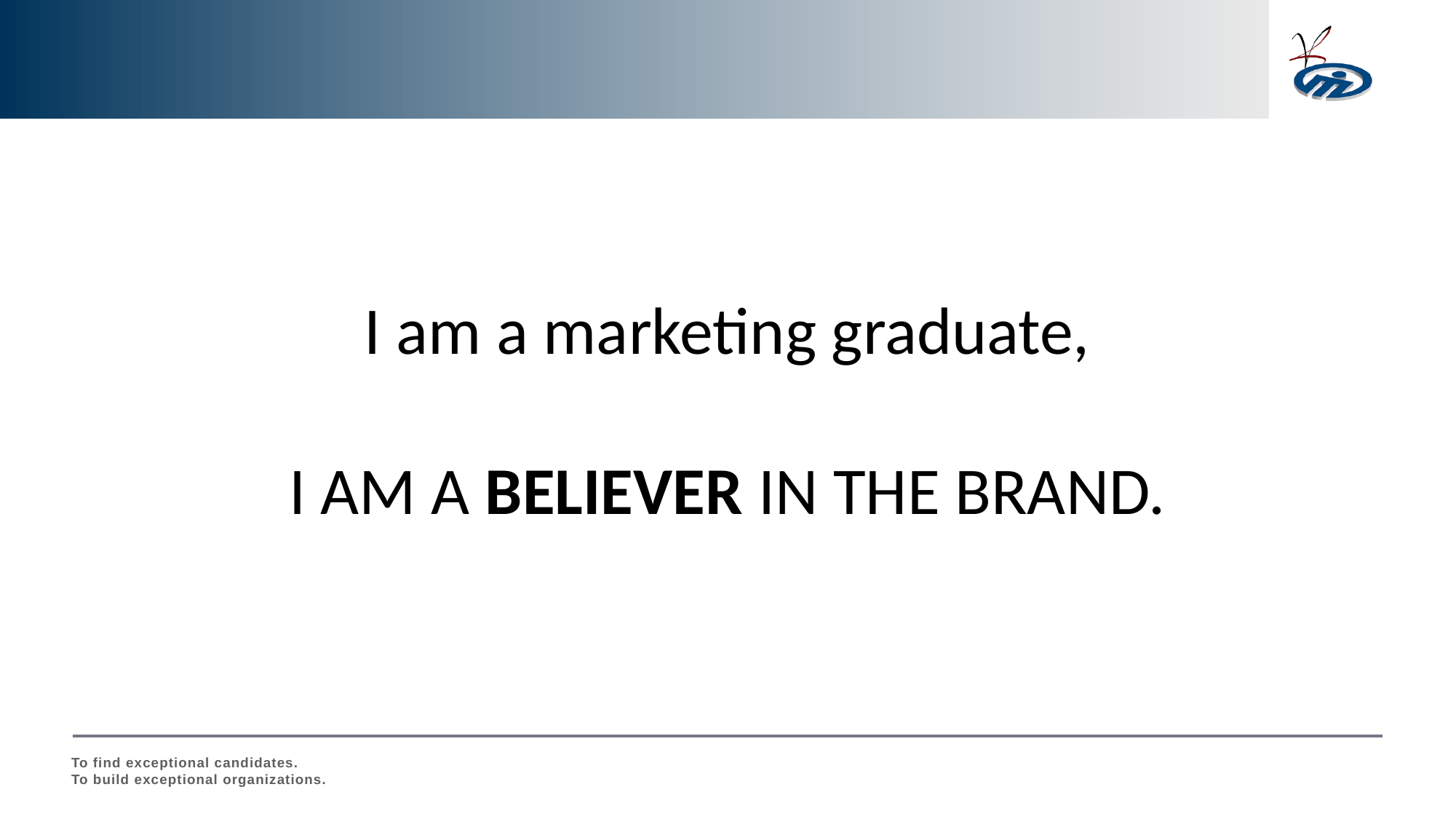

I am a marketing graduate,

I AM A BELIEVER IN THE BRAND.